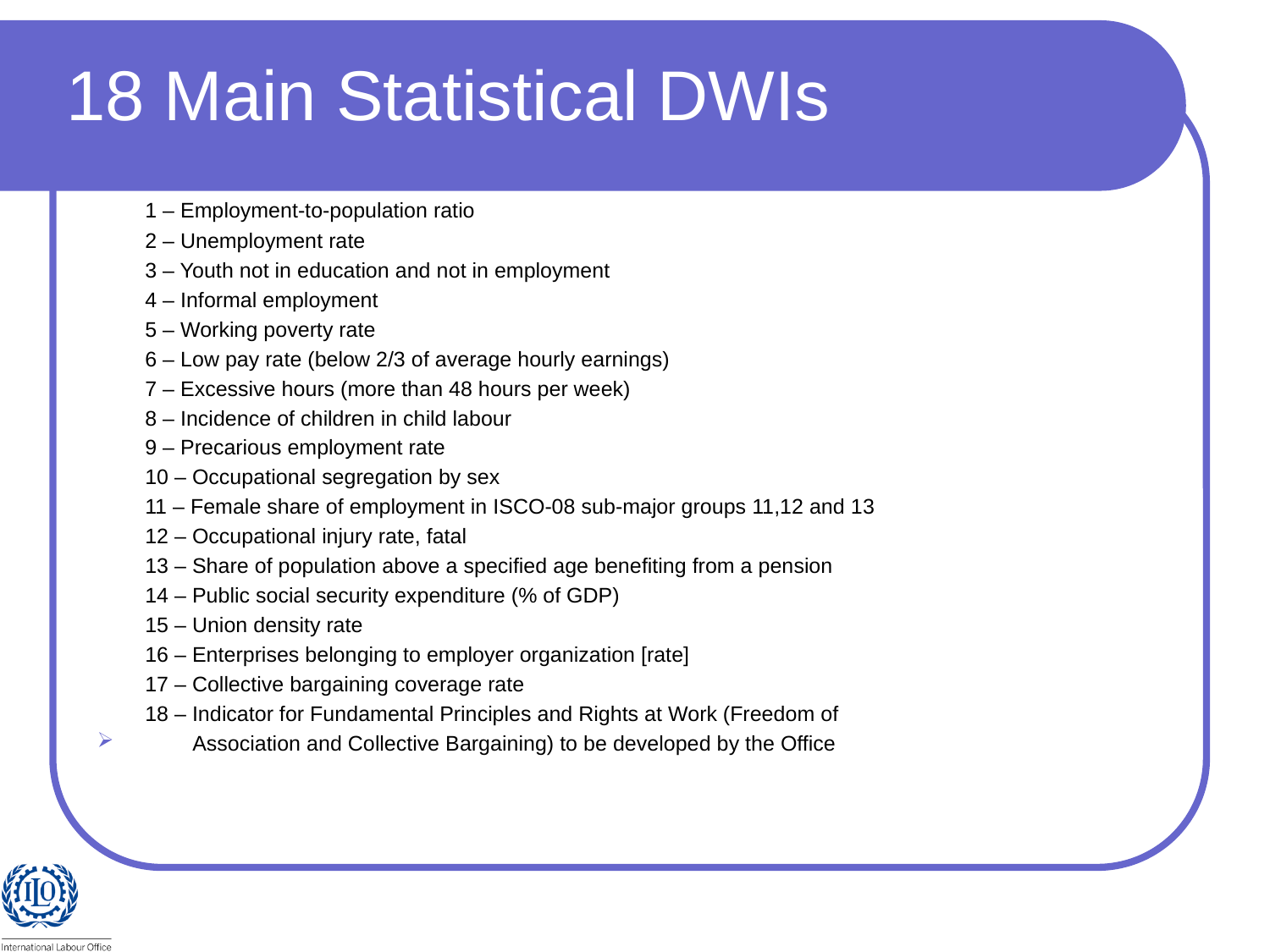

# 18 Main Statistical DWIs
	1 – Employment-to-population ratio
	2 – Unemployment rate
	3 – Youth not in education and not in employment
	4 – Informal employment
	5 – Working poverty rate
	6 – Low pay rate (below 2/3 of average hourly earnings)
	7 – Excessive hours (more than 48 hours per week)
	8 – Incidence of children in child labour
	9 – Precarious employment rate
	10 – Occupational segregation by sex
	11 – Female share of employment in ISCO-08 sub-major groups 11,12 and 13
	12 – Occupational injury rate, fatal
	13 – Share of population above a specified age benefiting from a pension
	14 – Public social security expenditure (% of GDP)
	15 – Union density rate
	16 – Enterprises belonging to employer organization [rate]
	17 – Collective bargaining coverage rate
	18 – Indicator for Fundamental Principles and Rights at Work (Freedom of
        Association and Collective Bargaining) to be developed by the Office